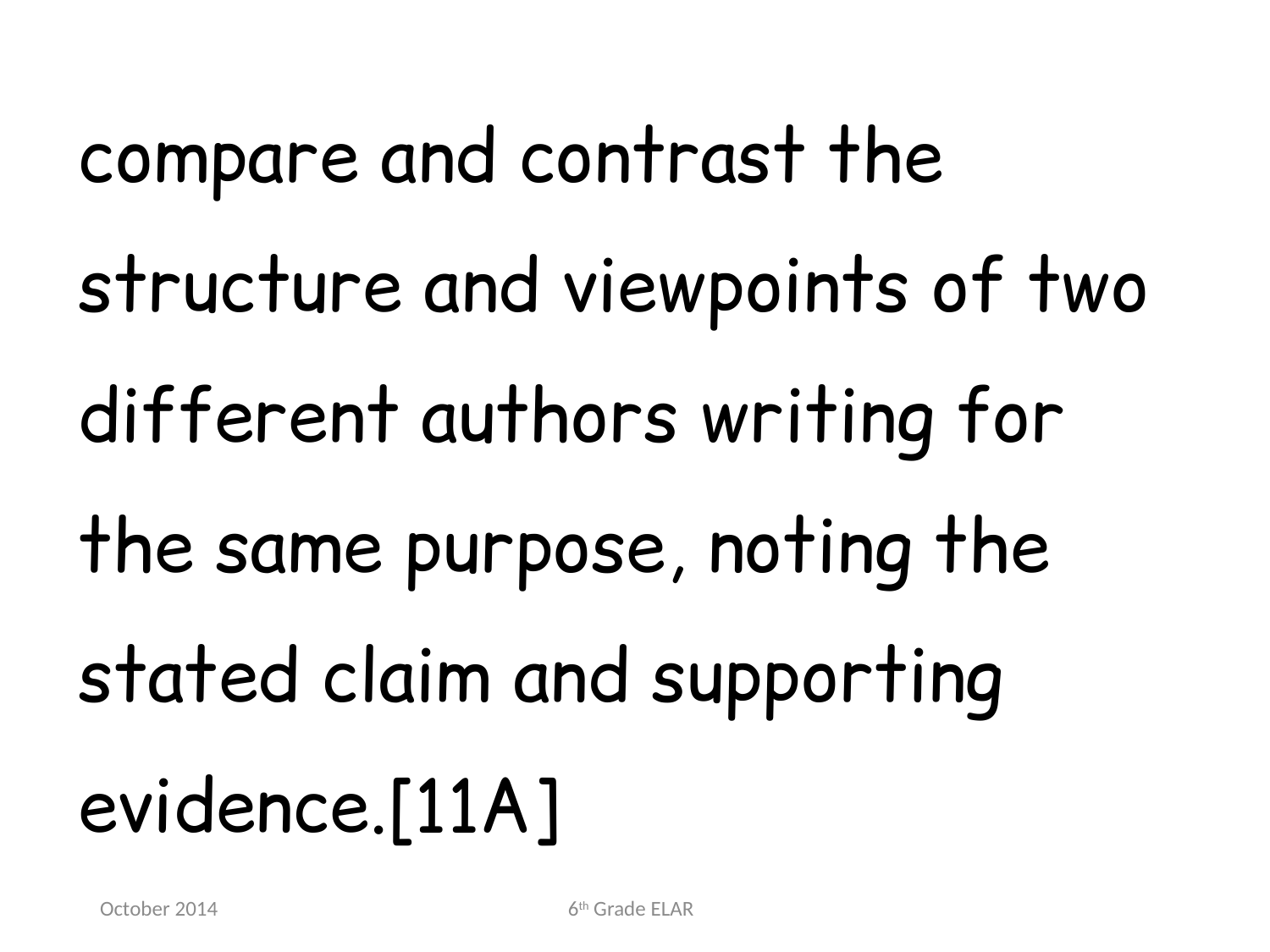

compare and contrast the structure and viewpoints of two different authors writing for the same purpose, noting the stated claim and supporting evidence.[11A]
October 2014
6th Grade ELAR